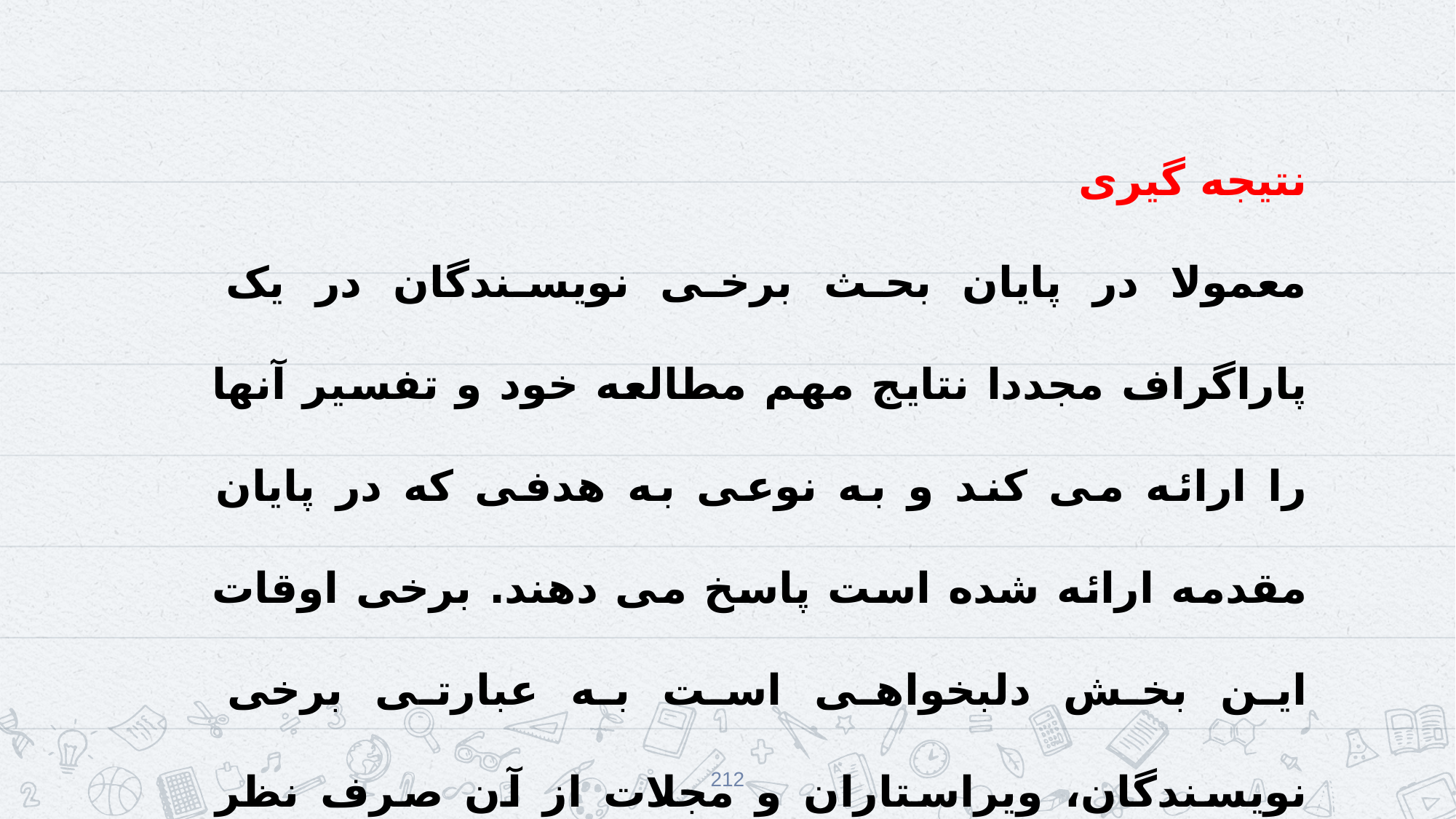

نتیجه گیری
معمولا در پایان بحث برخی نویسندگان در یک پاراگراف مجددا نتایج مهم مطالعه خود و تفسیر آنها را ارائه می کند و به نوعی به هدفی که در پایان مقدمه ارائه شده است پاسخ می دهند. برخی اوقات این بخش دلبخواهی است به عبارتی برخی نویسندگان، ویراستاران و مجلات از آن صرف نظر می کنند.
212